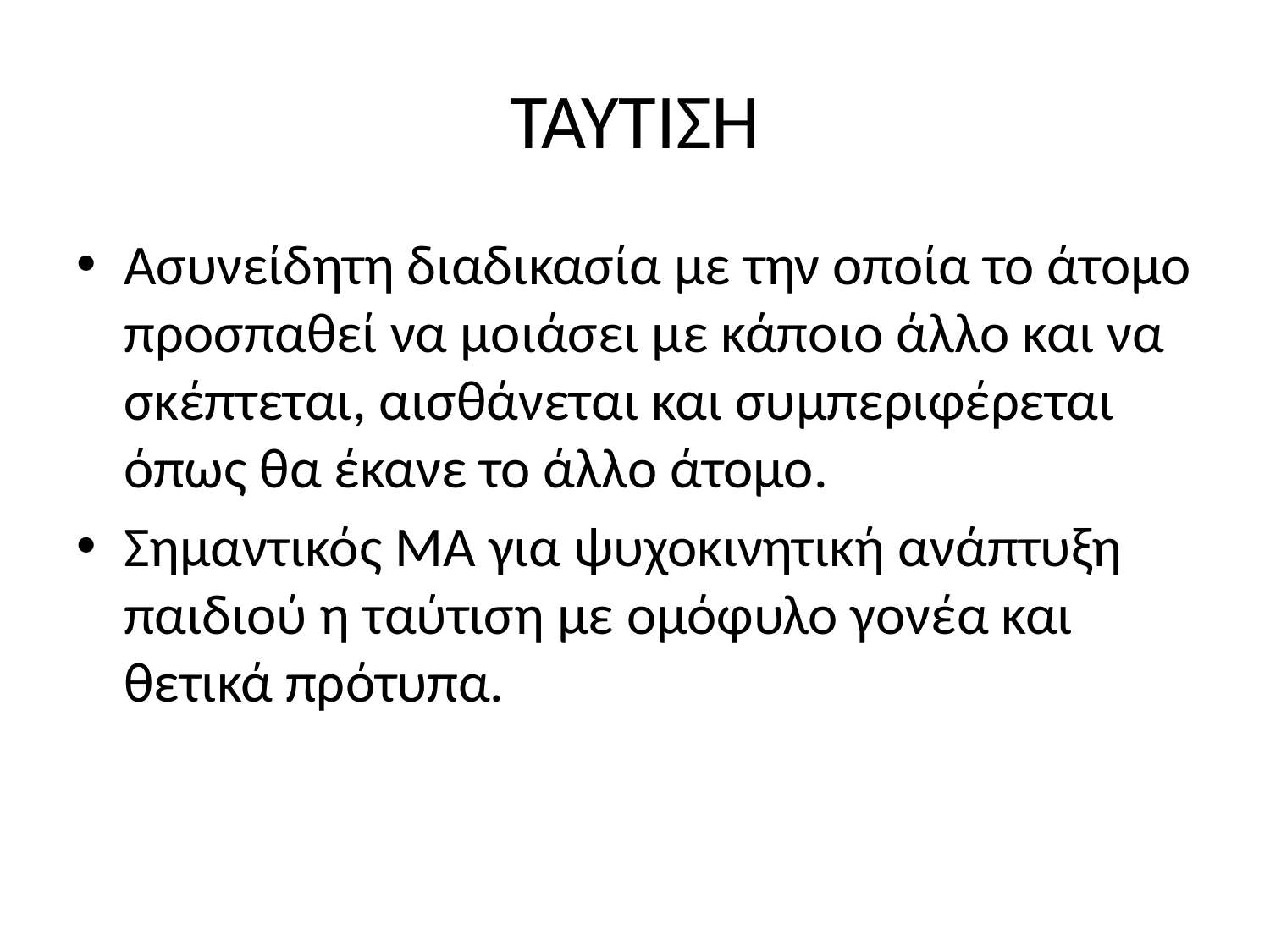

# ΤΑΥΤΙΣΗ
Ασυνείδητη διαδικασία με την οποία το άτομο προσπαθεί να μοιάσει με κάποιο άλλο και να σκέπτεται, αισθάνεται και συμπεριφέρεται όπως θα έκανε το άλλο άτομο.
Σημαντικός ΜΑ για ψυχοκινητική ανάπτυξη παιδιού η ταύτιση με ομόφυλο γονέα και θετικά πρότυπα.